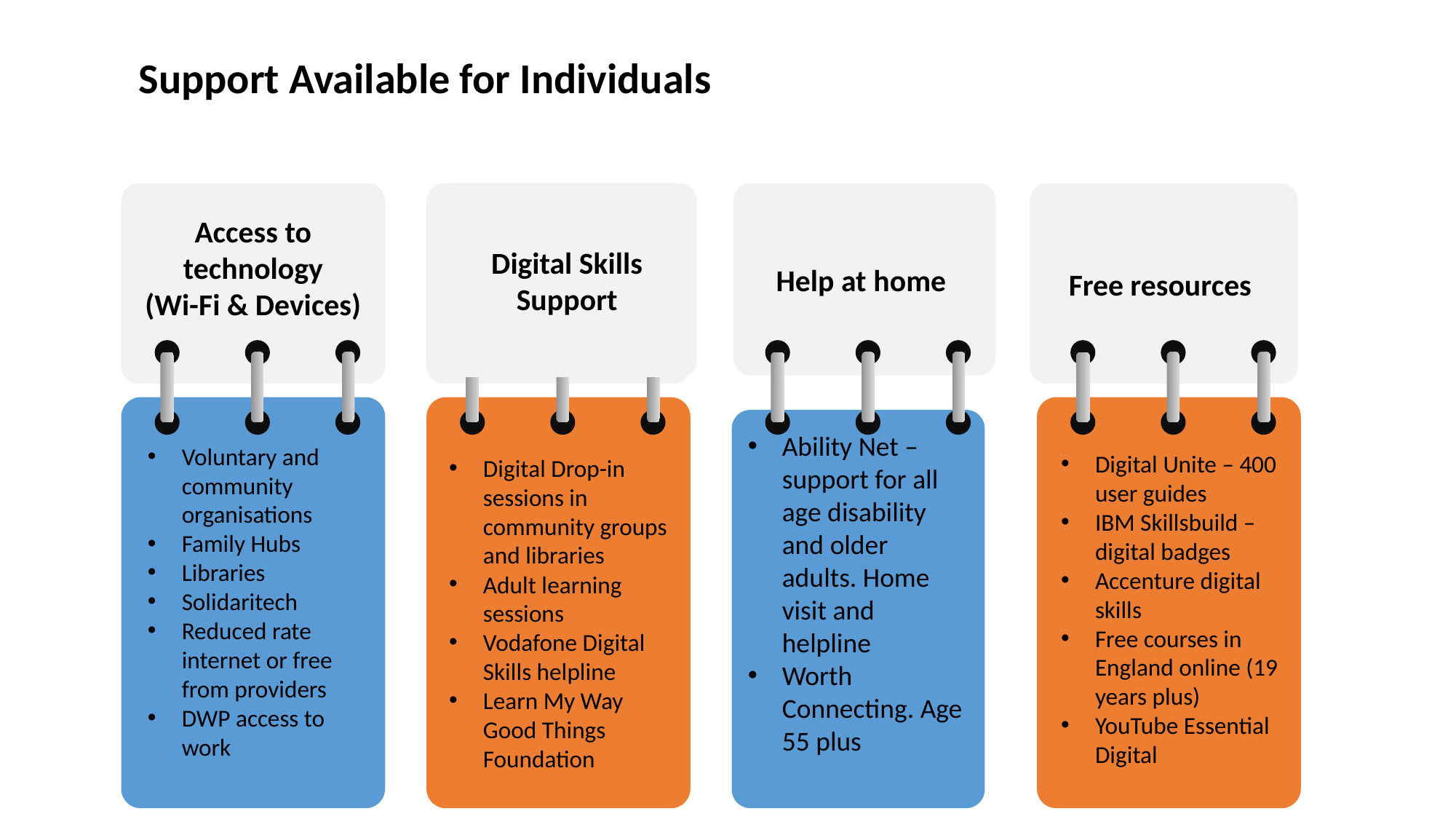

Support Available for Individuals

Access to technology
(Wi-Fi & Devices)

Voluntary and community organisations
Family Hubs
Libraries
Solidaritech
Reduced rate internet or free from providers
DWP access to work

Digital Drop-in sessions in community groups and libraries
Adult learning sessions
Vodafone Digital Skills helpline
Learn My Way Good Things Foundation

Help at home

A

Ability Net – support for all age disability and older adults. Home visit and helpline
Worth Connecting. Age 55 plus

Free resources

Digital Unite – 400 user guides
IBM Skillsbuild – digital badges
Accenture digital skills
Free courses in England online (19 years plus)
YouTube Essential Digital

Digital Skills Support